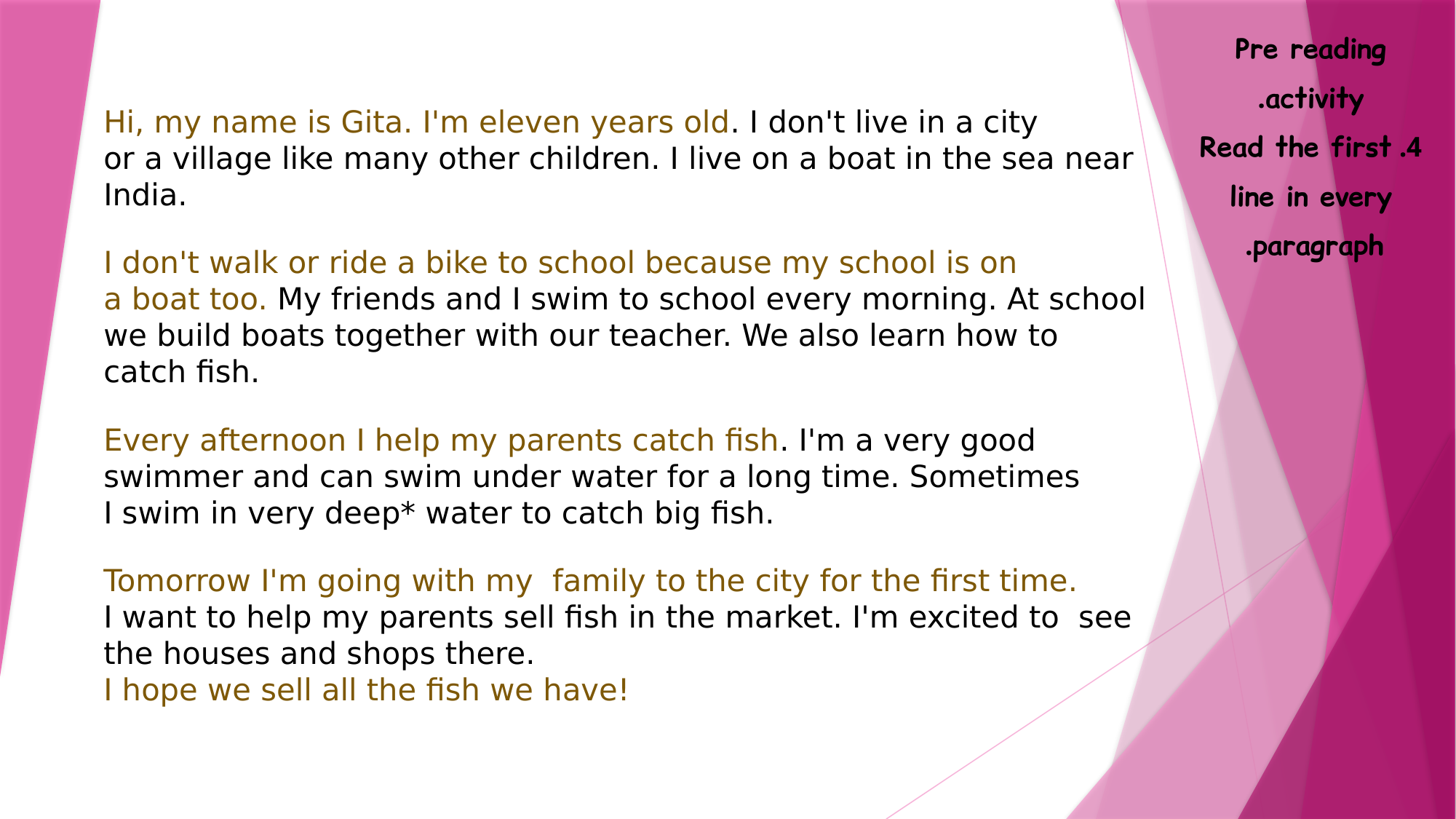

Pre reading activity.
4. Read the first line in every paragraph.
Hi, my name is Gita. I'm eleven years old. I don't live in a city
or a village like many other children. I live on a boat in the sea near India.
I don't walk or ride a bike to school because my school is on
a boat too. My friends and I swim to school every morning. At school we build boats together with our teacher. We also learn how to catch fish.
Every afternoon I help my parents catch fish. I'm a very good swimmer and can swim under water for a long time. Sometimes
I swim in very deep* water to catch big fish.
Tomorrow I'm going with my  family to the city for the first time.
I want to help my parents sell fish in the market. I'm excited to  see the houses and shops there.
I hope we sell all the fish we have!